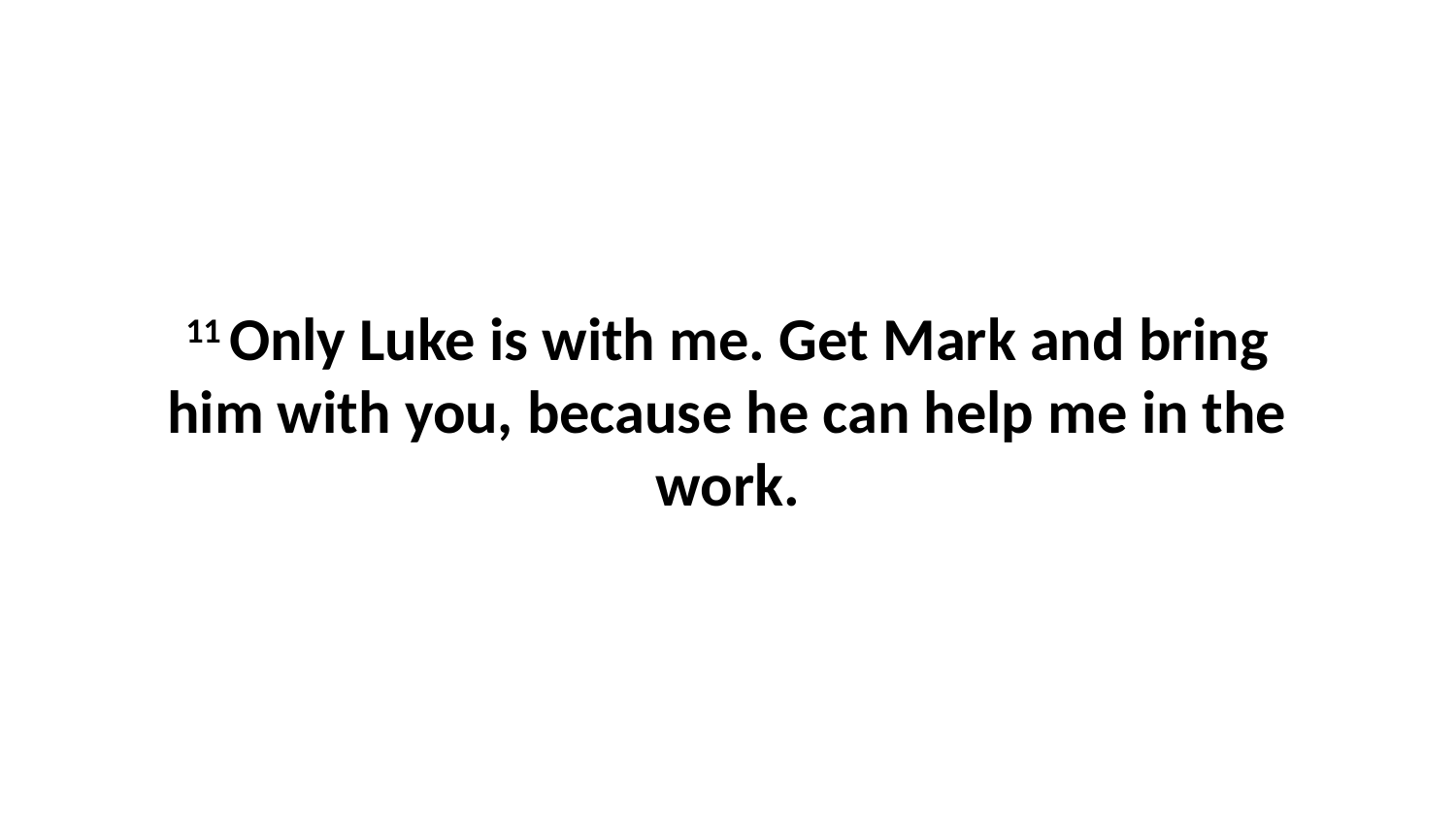

11 Only Luke is with me. Get Mark and bring him with you, because he can help me in the work.